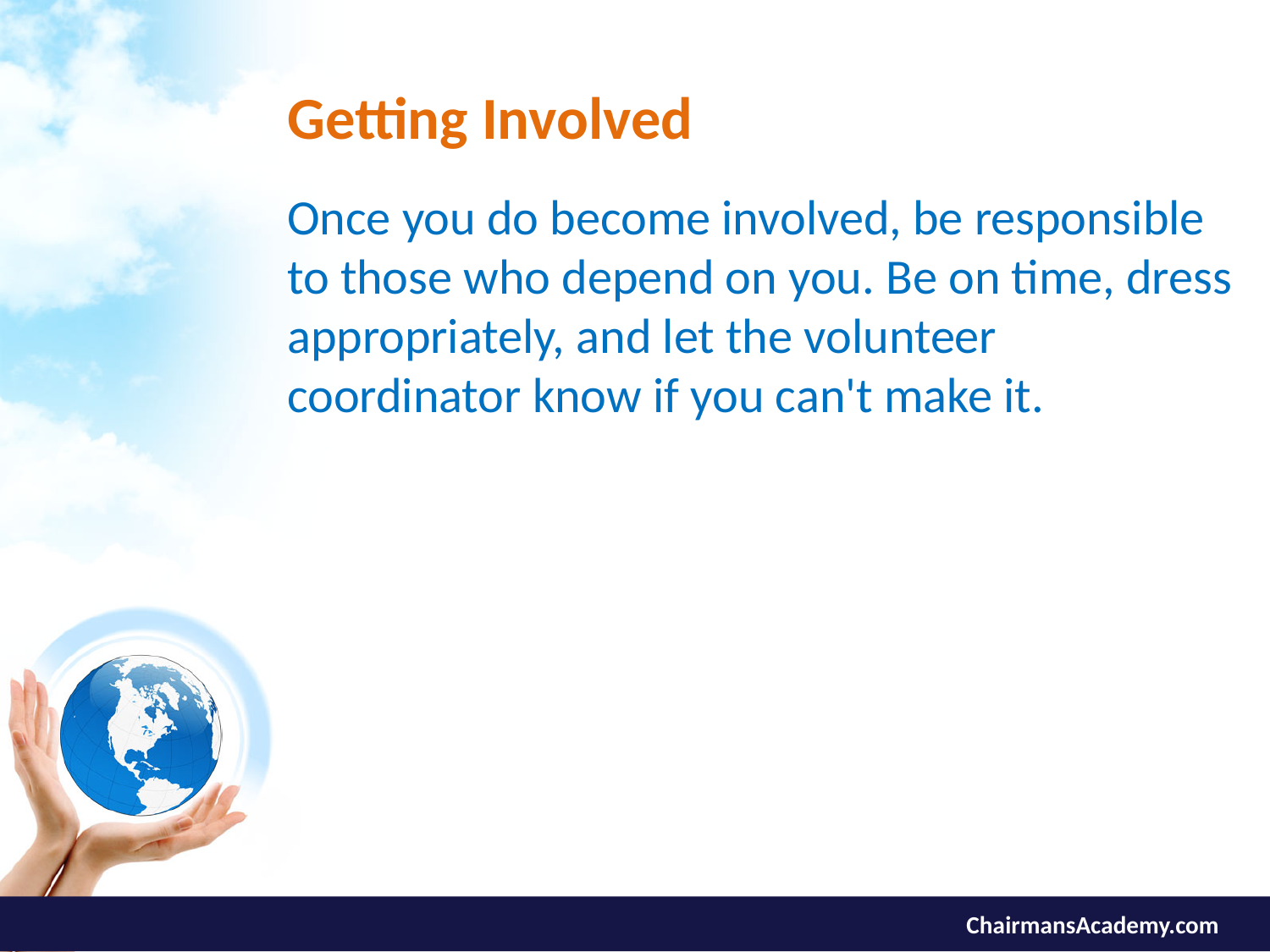

# Getting Involved
Once you do become involved, be responsible to those who depend on you. Be on time, dress appropriately, and let the volunteer coordinator know if you can't make it.